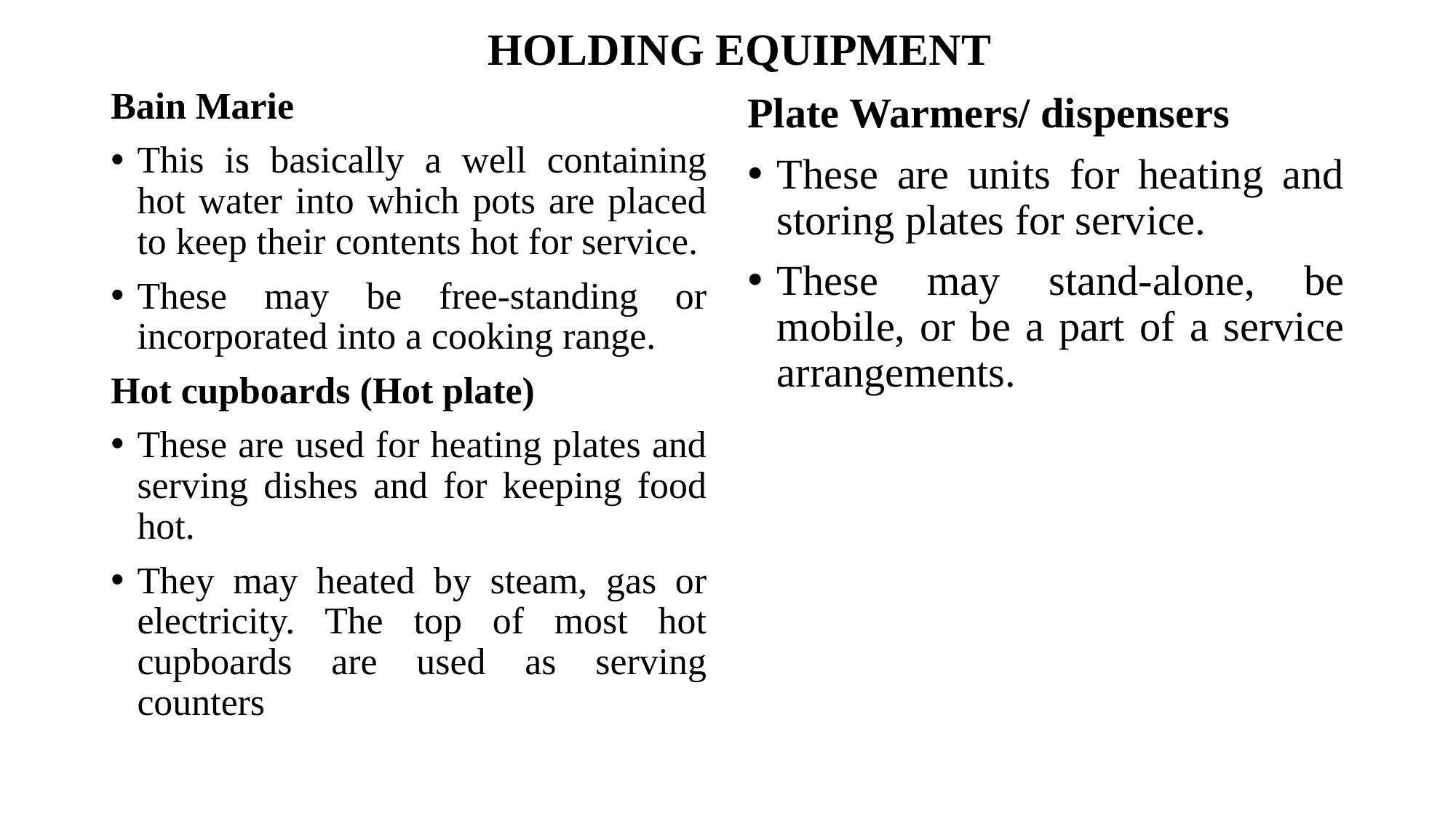

# HOLDING EQUIPMENT
Bain Marie
This is basically a well containing hot water into which pots are placed to keep their contents hot for service.
These may be free-standing or incorporated into a cooking range.
Hot cupboards (Hot plate)
These are used for heating plates and serving dishes and for keeping food hot.
They may heated by steam, gas or electricity. The top of most hot cupboards are used as serving counters
Plate Warmers/ dispensers
These are units for heating and storing plates for service.
These may stand-alone, be mobile, or be a part of a service arrangements.